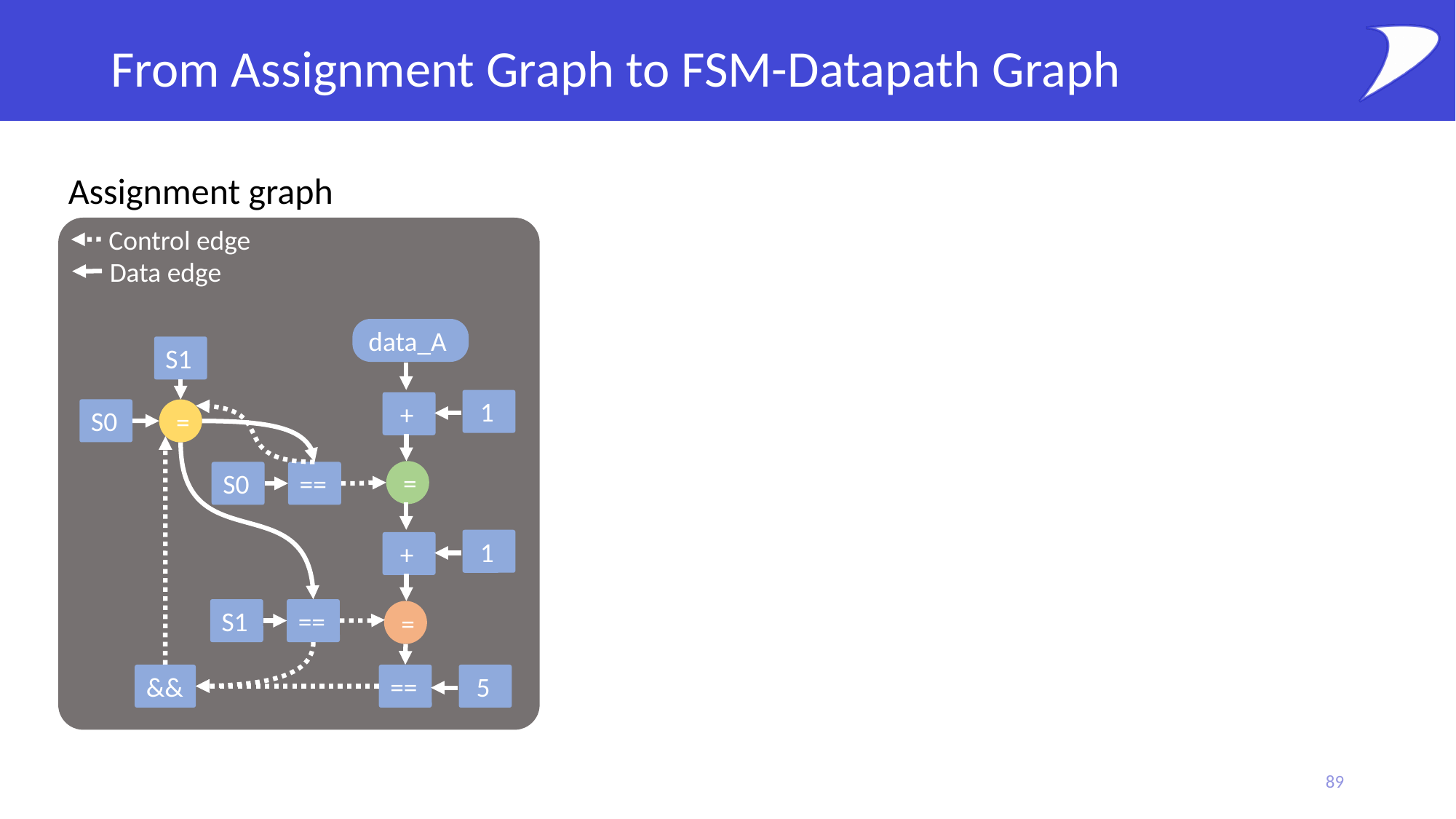

# From Assignment Graph to FSM-Datapath Graph
Assignment graph

Control edge
Data edge
data_A
S1
 1
 +
S0
=
=
S0
==
 1
 +
S1
==
=
&&
==
 5
89